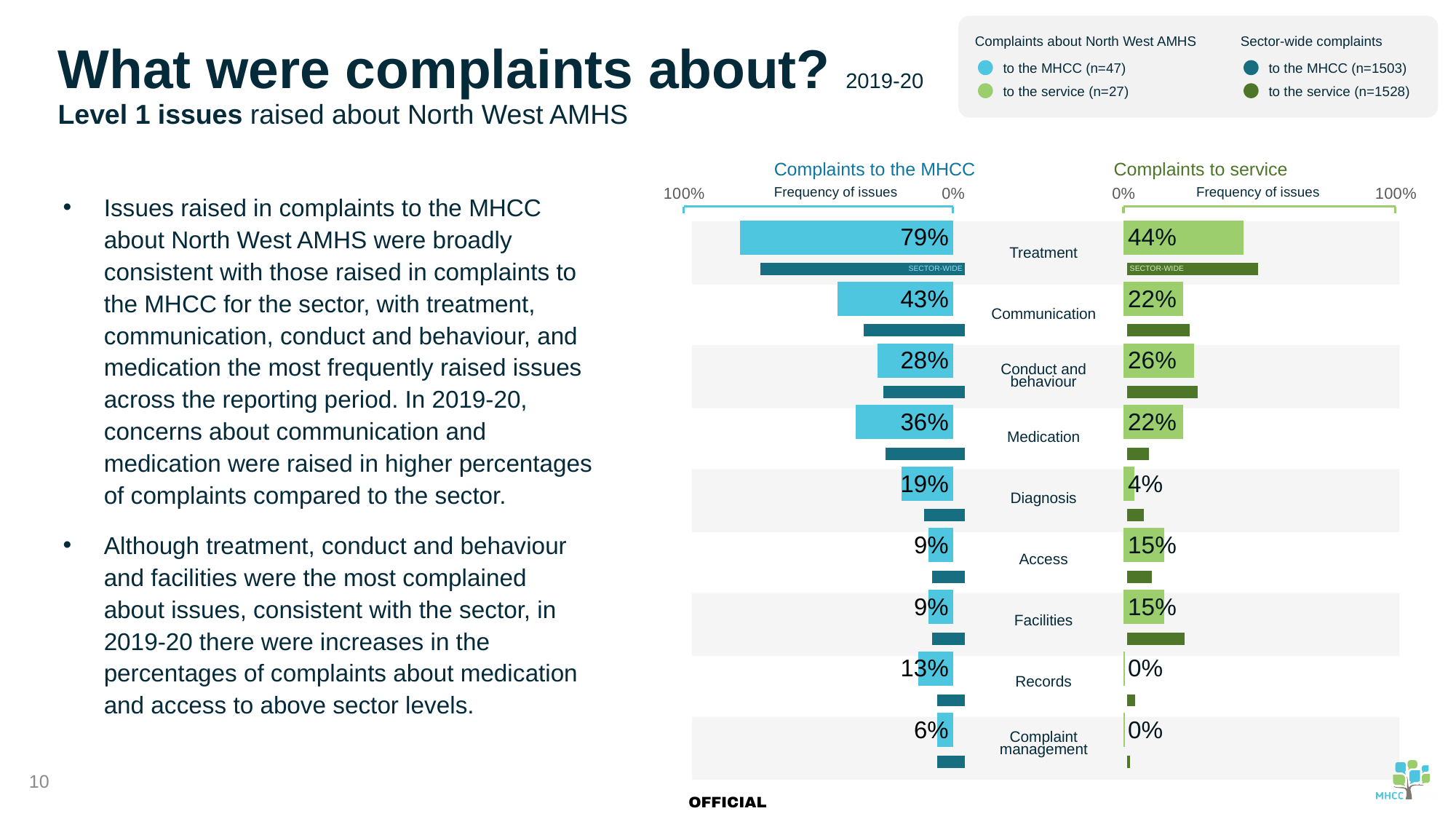

Complaints about North West AMHS
to the MHCC (n=47)

to the service (n=27)

Sector-wide complaints
to the MHCC (n=1503)

to the service (n=1528)

What were complaints about? 2019-20
Level 1 issues raised about North West AMHS
Complaints to the MHCC
Complaints to service
Issues raised in complaints to the MHCC about North West AMHS were broadly consistent with those raised in complaints to the MHCC for the sector, with treatment, communication, conduct and behaviour, and medication the most frequently raised issues across the reporting period. In 2019-20, concerns about communication and medication were raised in higher percentages of complaints compared to the sector.
Although treatment, conduct and behaviour and facilities were the most complained about issues, consistent with the sector, in 2019-20 there were increases in the percentages of complaints about medication and access to above sector levels.

### Chart

| Category | Service |
|---|---|

### Chart

| Category | Service |
|---|---|

### Chart

| Category | Sector |
|---|---|
Frequency of issues
Frequency of issues

### Chart

| Category | Sector |
|---|---|
Treatment
SECTOR-WIDE
SECTOR-WIDE
Communication

Conduct and behaviour
Medication

Diagnosis
Access

Facilities
Records

Complaint management